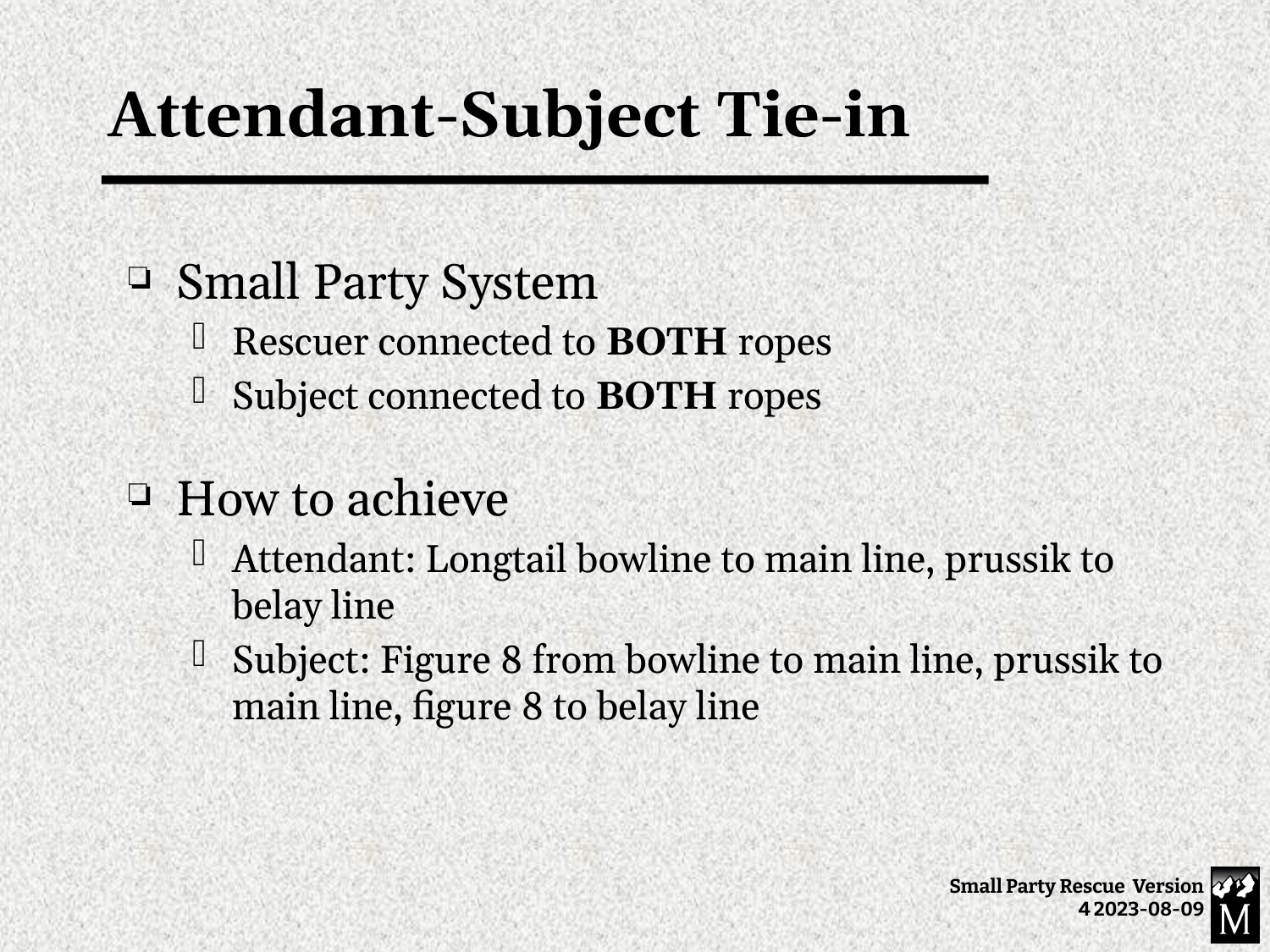

# Attendant-Subject Tie-in
Small Party System
Rescuer connected to BOTH ropes
Subject connected to BOTH ropes

How to achieve
Attendant: Longtail bowline to main line, prussik to belay line
Subject: Figure 8 from bowline to main line, prussik to main line, figure 8 to belay line
Small Party Rescue  Version 4 2023-08-09